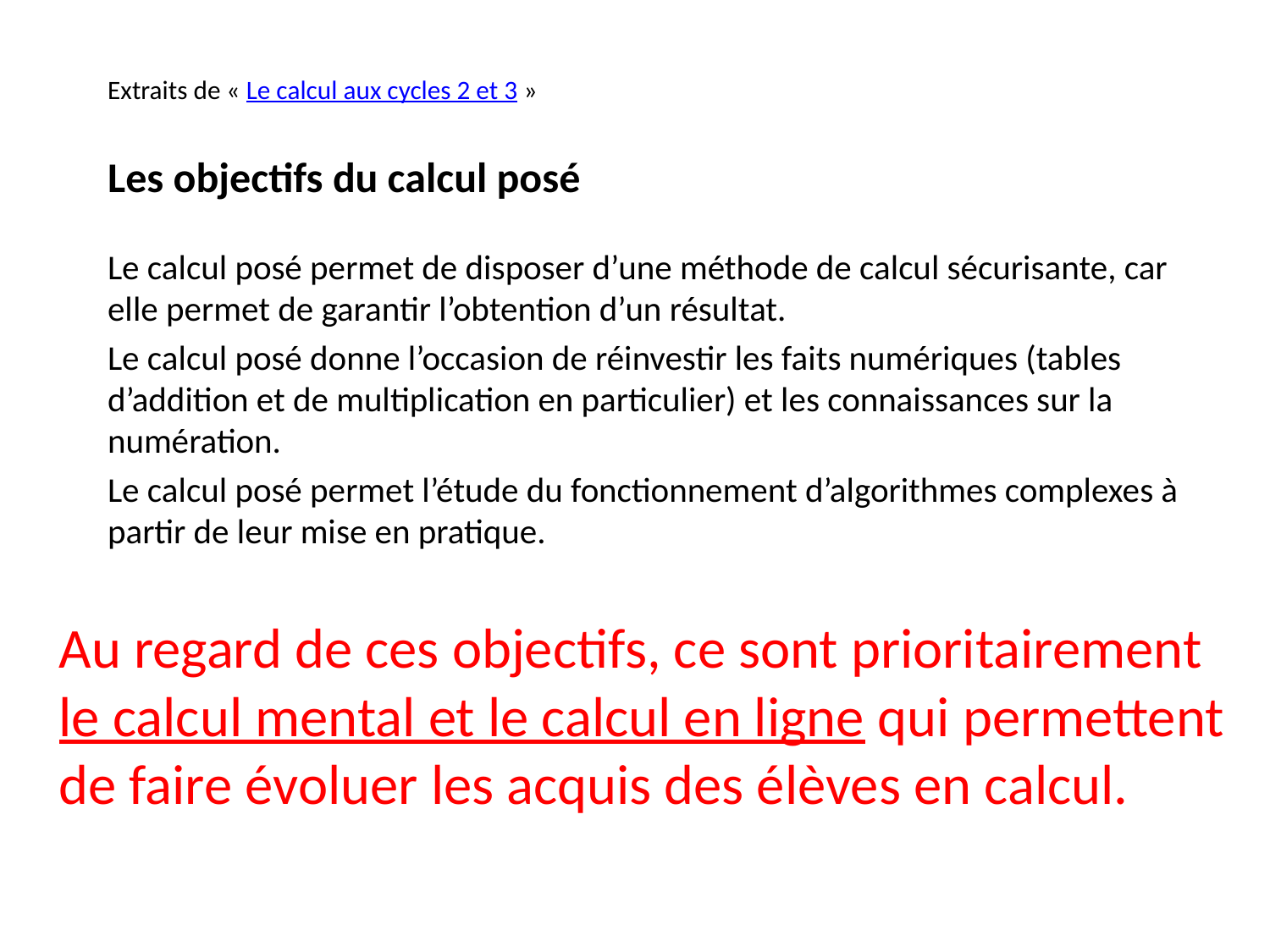

Extraits de « Le calcul aux cycles 2 et 3 »

Les objectifs du calcul posé

Le calcul posé permet de disposer d’une méthode de calcul sécurisante, car elle permet de garantir l’obtention d’un résultat.
Le calcul posé donne l’occasion de réinvestir les faits numériques (tables d’addition et de multiplication en particulier) et les connaissances sur la numération.
Le calcul posé permet l’étude du fonctionnement d’algorithmes complexes à partir de leur mise en pratique.

Au regard de ces objectifs, ce sont prioritairement le calcul mental et le calcul en ligne qui permettent de faire évoluer les acquis des élèves en calcul.